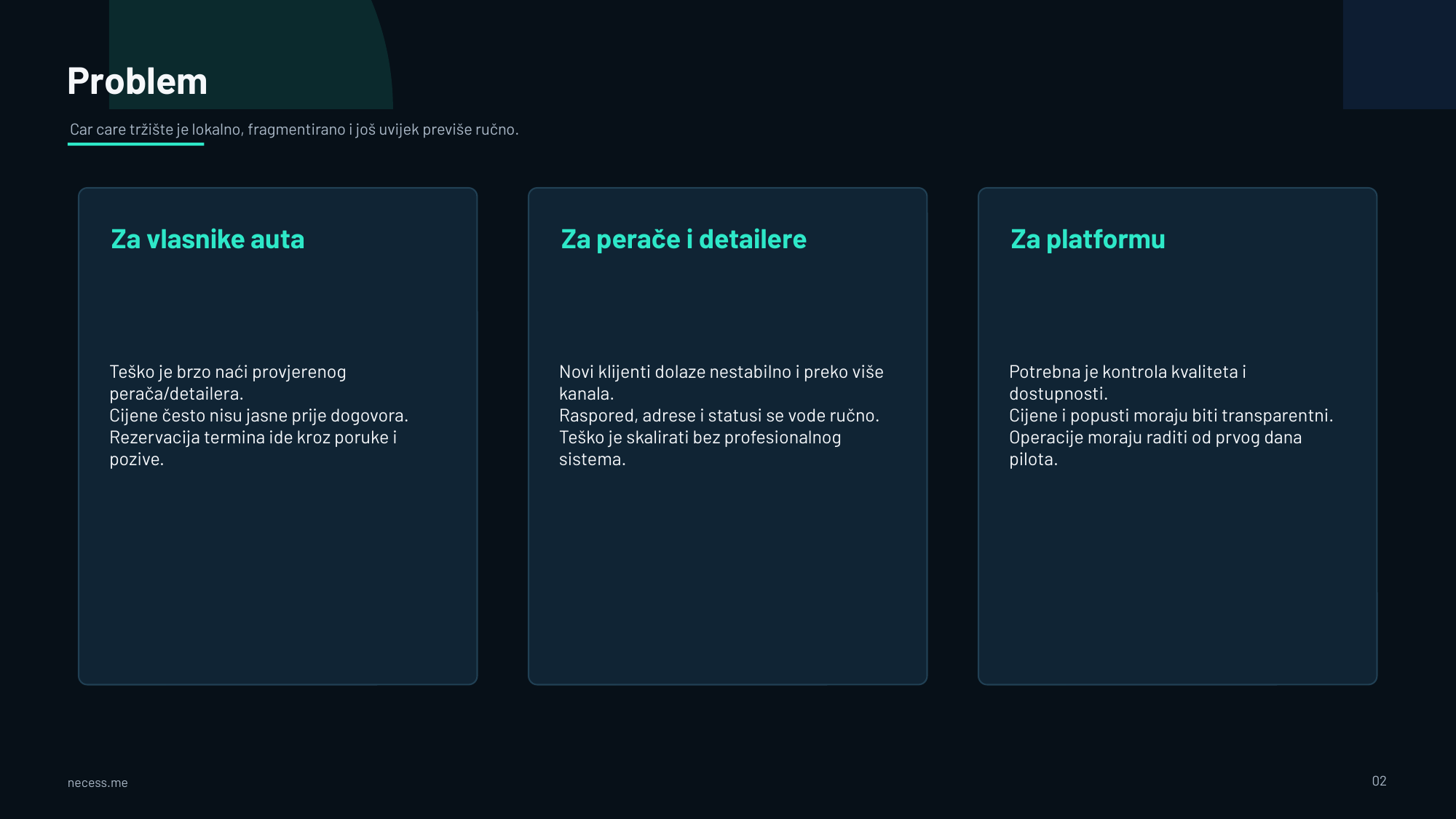

Problem
Car care tržište je lokalno, fragmentirano i još uvijek previše ručno.

Za vlasnike auta
Za perače i detailere
Za platformu
Teško je brzo naći provjerenog perača/detailera.
Cijene često nisu jasne prije dogovora.
Rezervacija termina ide kroz poruke i pozive.
Novi klijenti dolaze nestabilno i preko više kanala.
Raspored, adrese i statusi se vode ručno.
Teško je skalirati bez profesionalnog sistema.
Potrebna je kontrola kvaliteta i dostupnosti.
Cijene i popusti moraju biti transparentni.
Operacije moraju raditi od prvog dana pilota.
02
necess.me